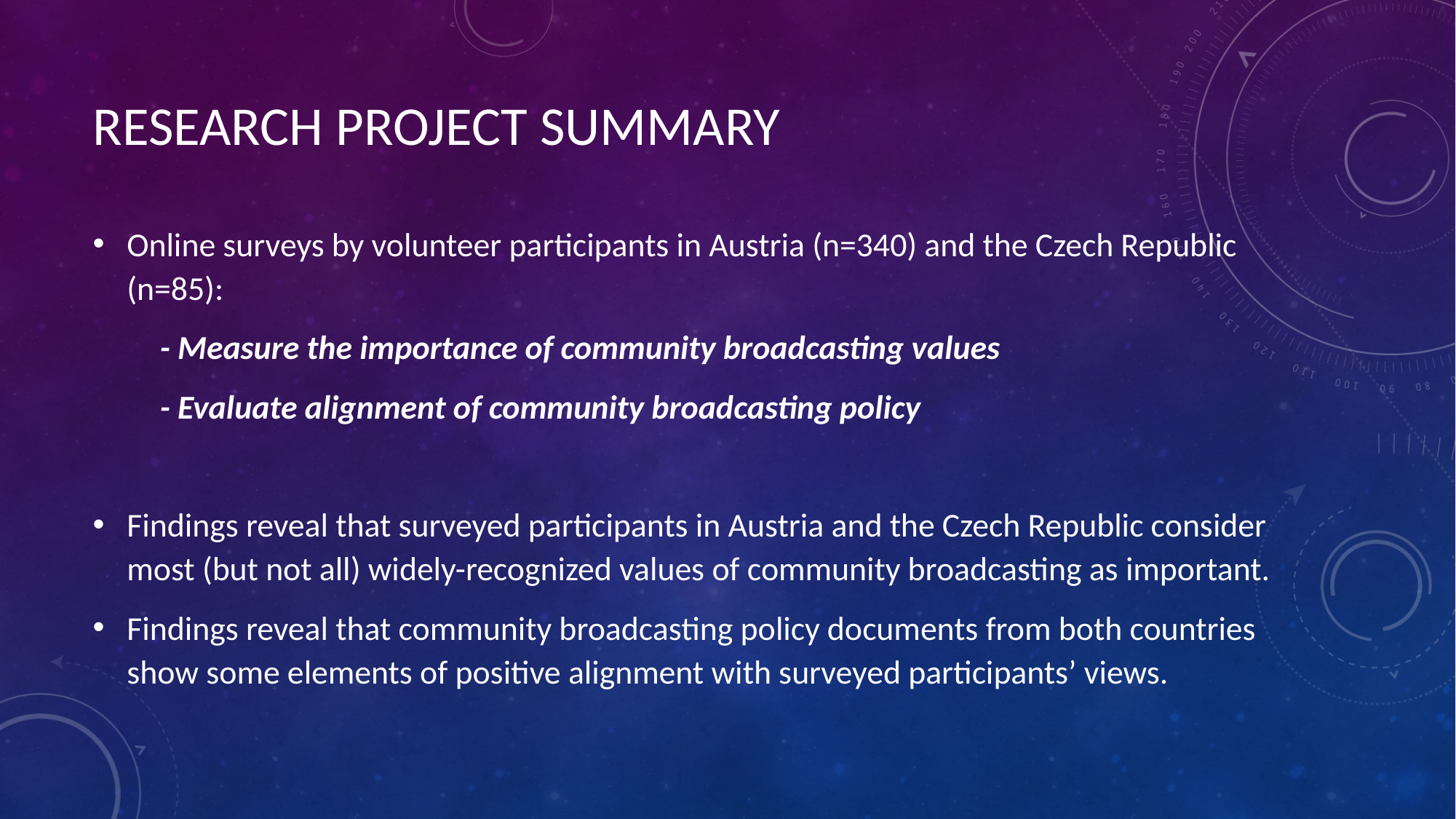

# Research Project Summary
Online surveys by volunteer participants in Austria (n=340) and the Czech Republic (n=85):
         - Measure the importance of community broadcasting values
         - Evaluate alignment of community broadcasting policy

Findings reveal that surveyed participants in Austria and the Czech Republic consider most (but not all) widely-recognized values of community broadcasting as important.
Findings reveal that community broadcasting policy documents from both countries show some elements of positive alignment with surveyed participants’ views.